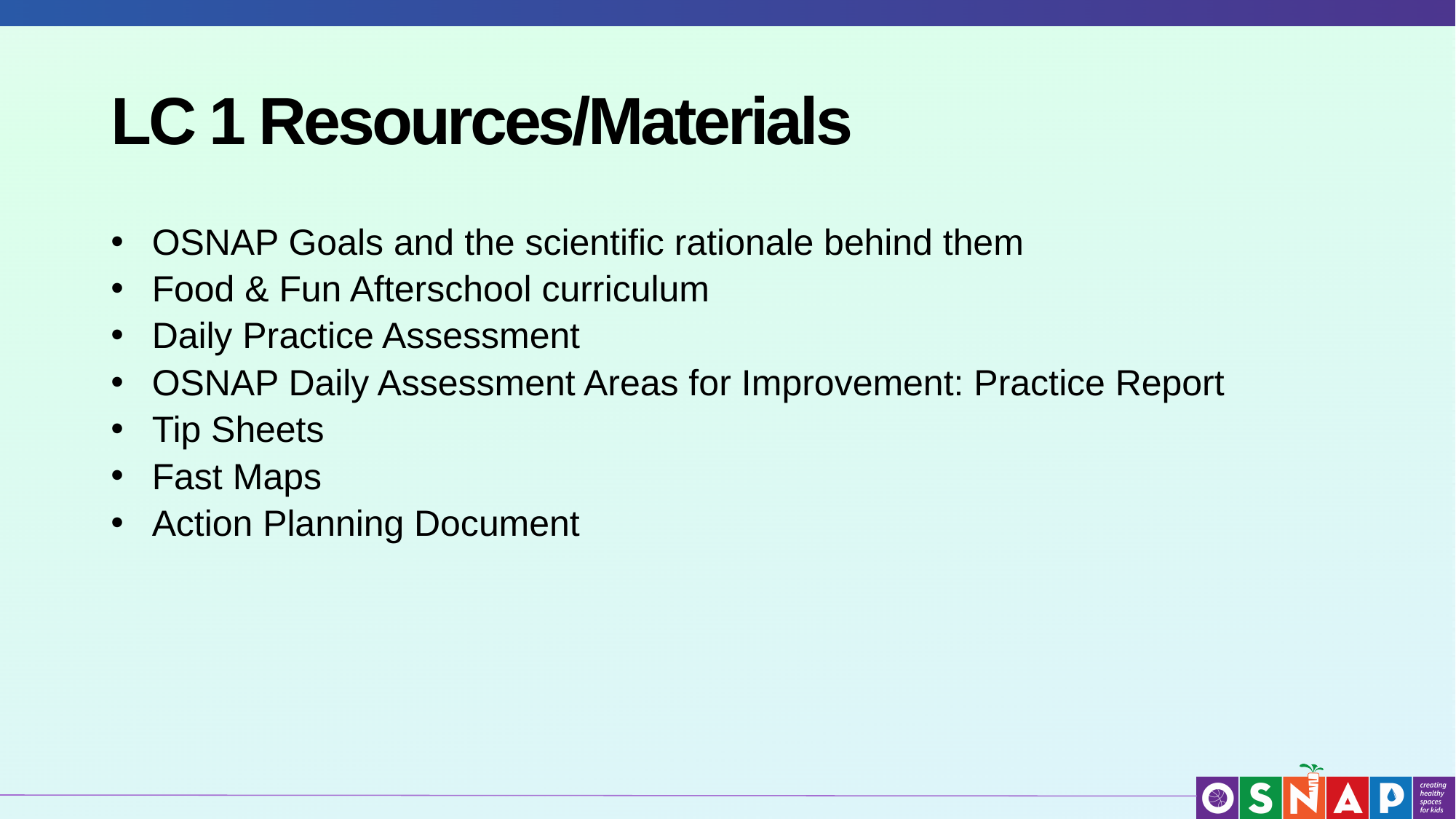

# LC 1 Resources/Materials
OSNAP Goals and the scientific rationale behind them
Food & Fun Afterschool curriculum
Daily Practice Assessment
OSNAP Daily Assessment Areas for Improvement: Practice Report
Tip Sheets
Fast Maps
Action Planning Document